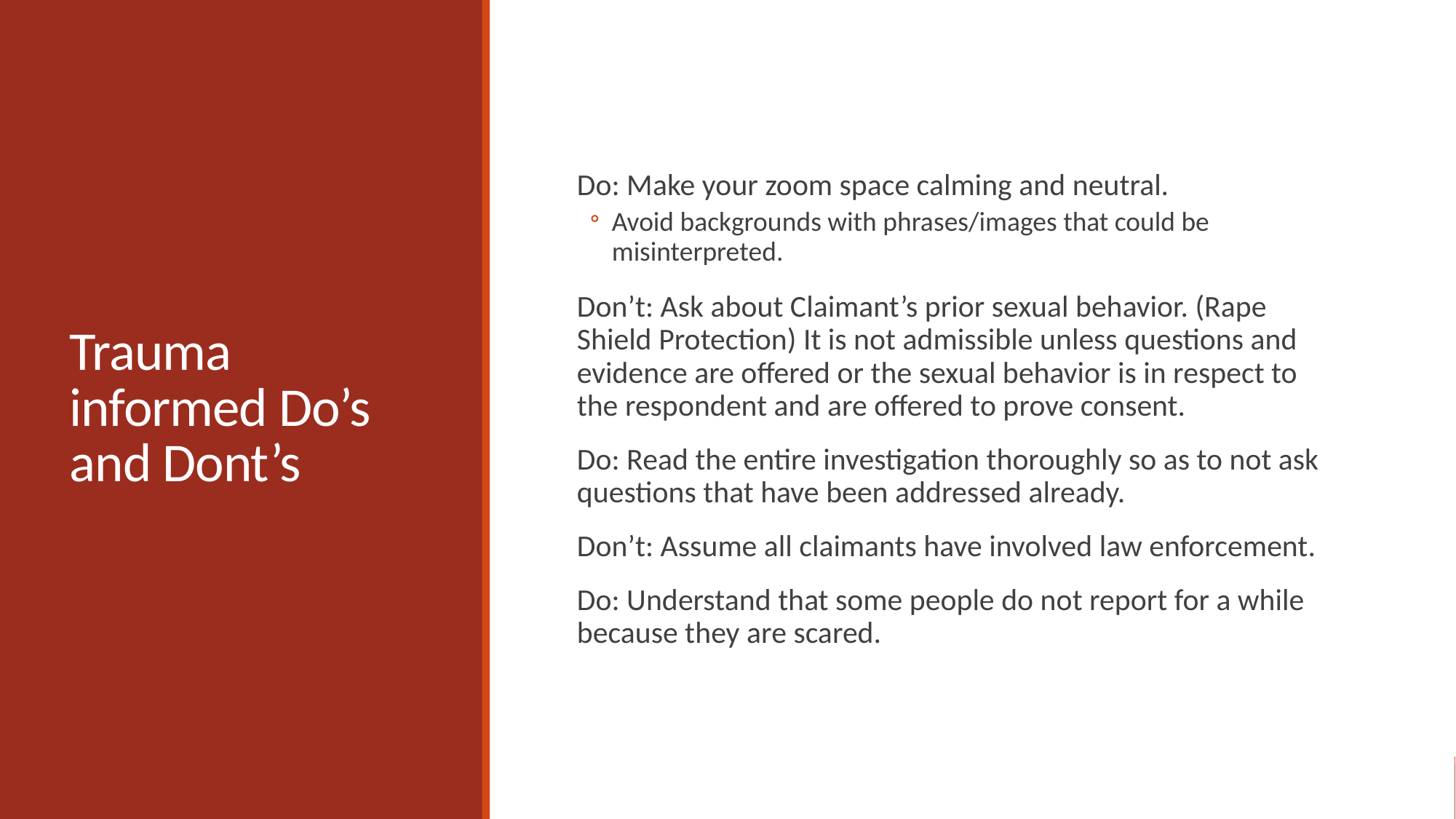

# Trauma informed Do’s and Dont’s
Do: Make your zoom space calming and neutral.
Avoid backgrounds with phrases/images that could be misinterpreted.
Don’t: Ask about Claimant’s prior sexual behavior. (Rape Shield Protection) It is not admissible unless questions and evidence are offered or the sexual behavior is in respect to the respondent and are offered to prove consent.
Do: Read the entire investigation thoroughly so as to not ask questions that have been addressed already.
Don’t: Assume all claimants have involved law enforcement.
Do: Understand that some people do not report for a while because they are scared.